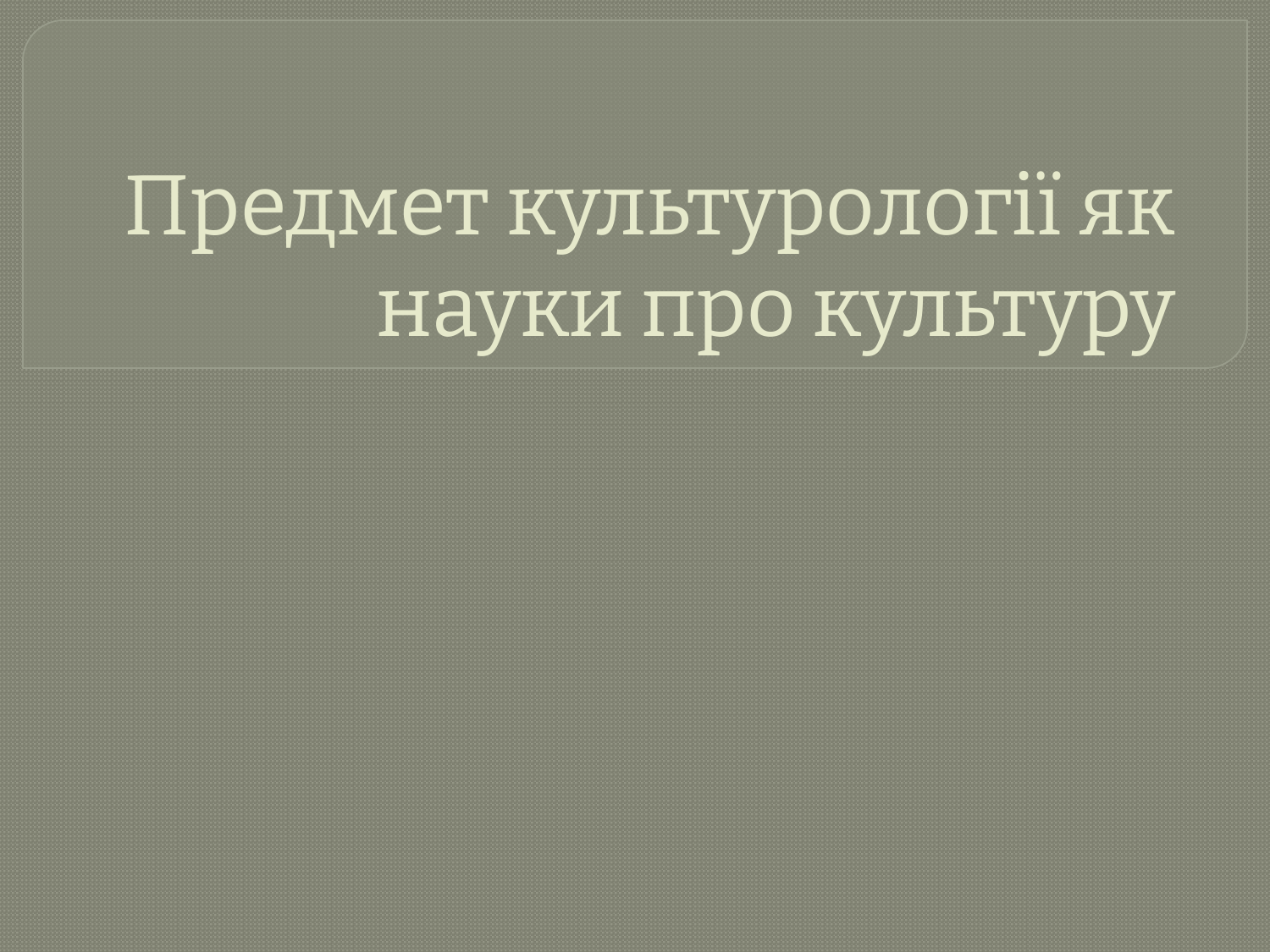

# Предмет культурології як науки про культуру